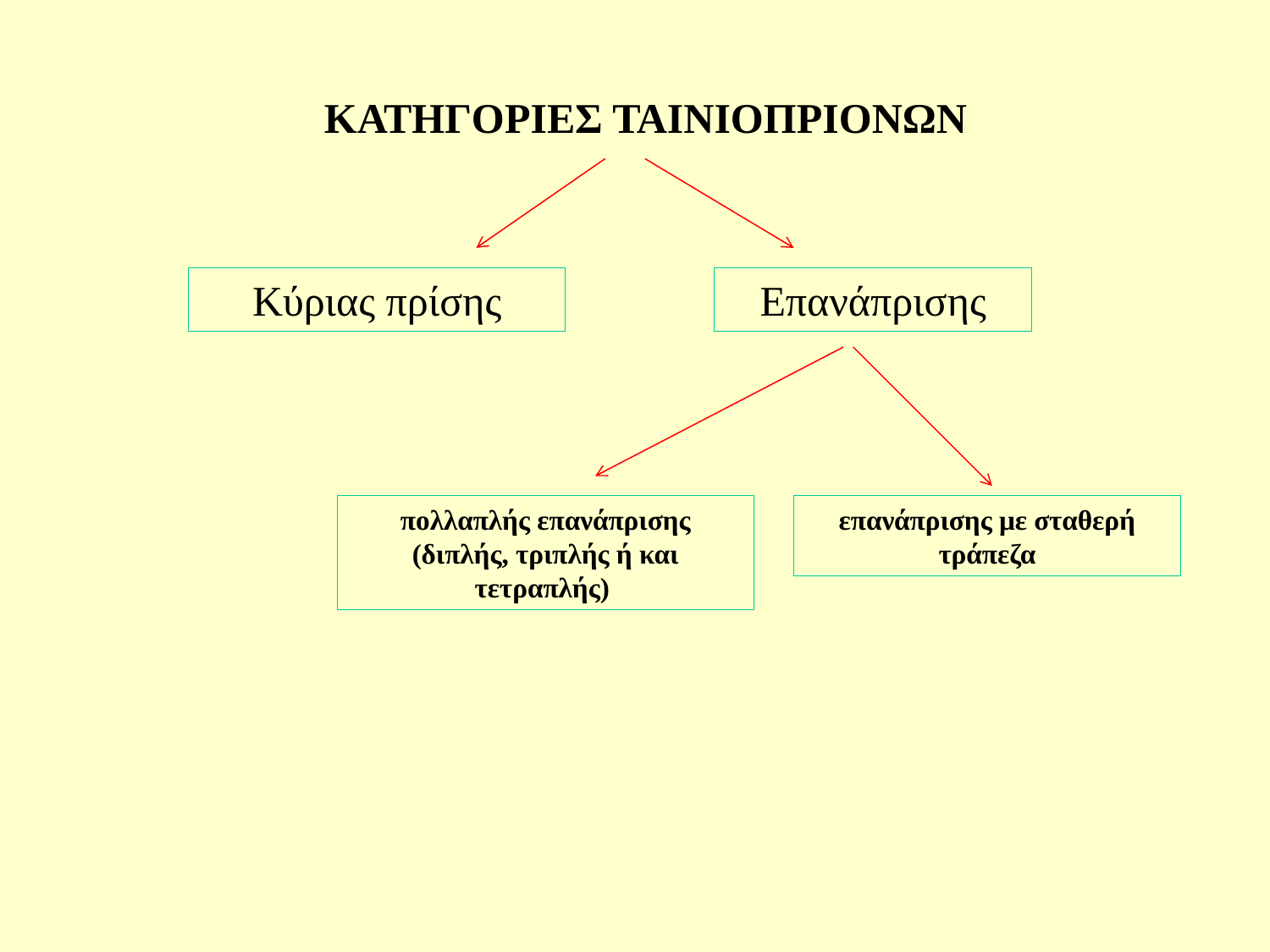

ΚΑΤΗΓΟΡΙΕΣ ΤΑΙΝΙΟΠΡΙΟΝΩΝ
Κύριας πρίσης
Επανάπρισης
πολλαπλής επανάπρισης (διπλής, τριπλής ή και τετραπλής)
επανάπρισης με σταθερή τράπεζα